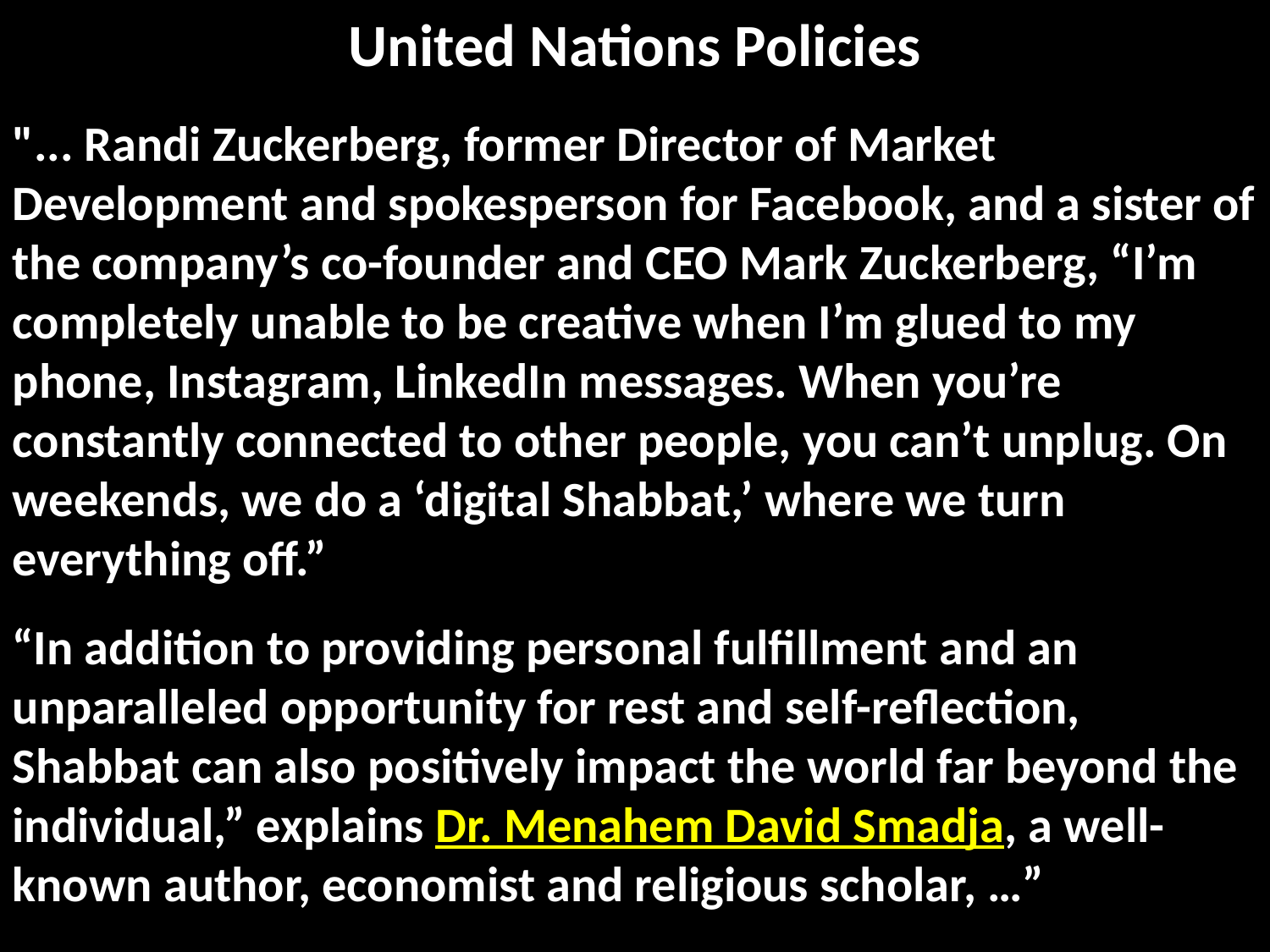

# United Nations Policies
"... Randi Zuckerberg, former Director of Market Development and spokesperson for Facebook, and a sister of the company’s co-founder and CEO Mark Zuckerberg, “I’m completely unable to be creative when I’m glued to my phone, Instagram, LinkedIn messages. When you’re constantly connected to other people, you can’t unplug. On weekends, we do a ‘digital Shabbat,’ where we turn everything off.”

“In addition to providing personal fulfillment and an unparalleled opportunity for rest and self-reflection, Shabbat can also positively impact the world far beyond the individual,” explains Dr. Menahem David Smadja, a well-known author, economist and religious scholar, …”